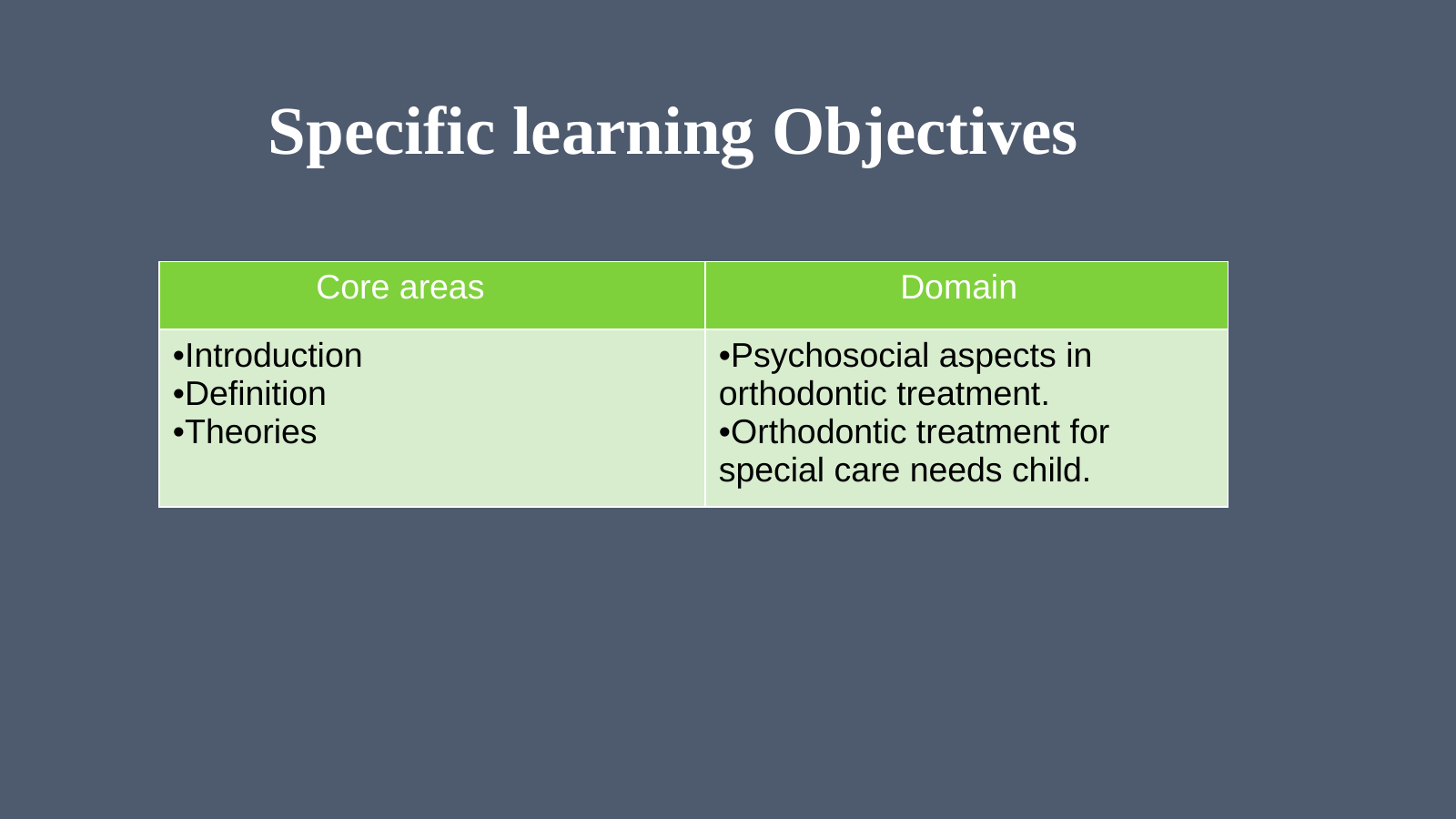

Specific learning Objectives
| Core areas | Domain |
| --- | --- |
| Introduction Definition Theories | Psychosocial aspects in orthodontic treatment. Orthodontic treatment for special care needs child. |